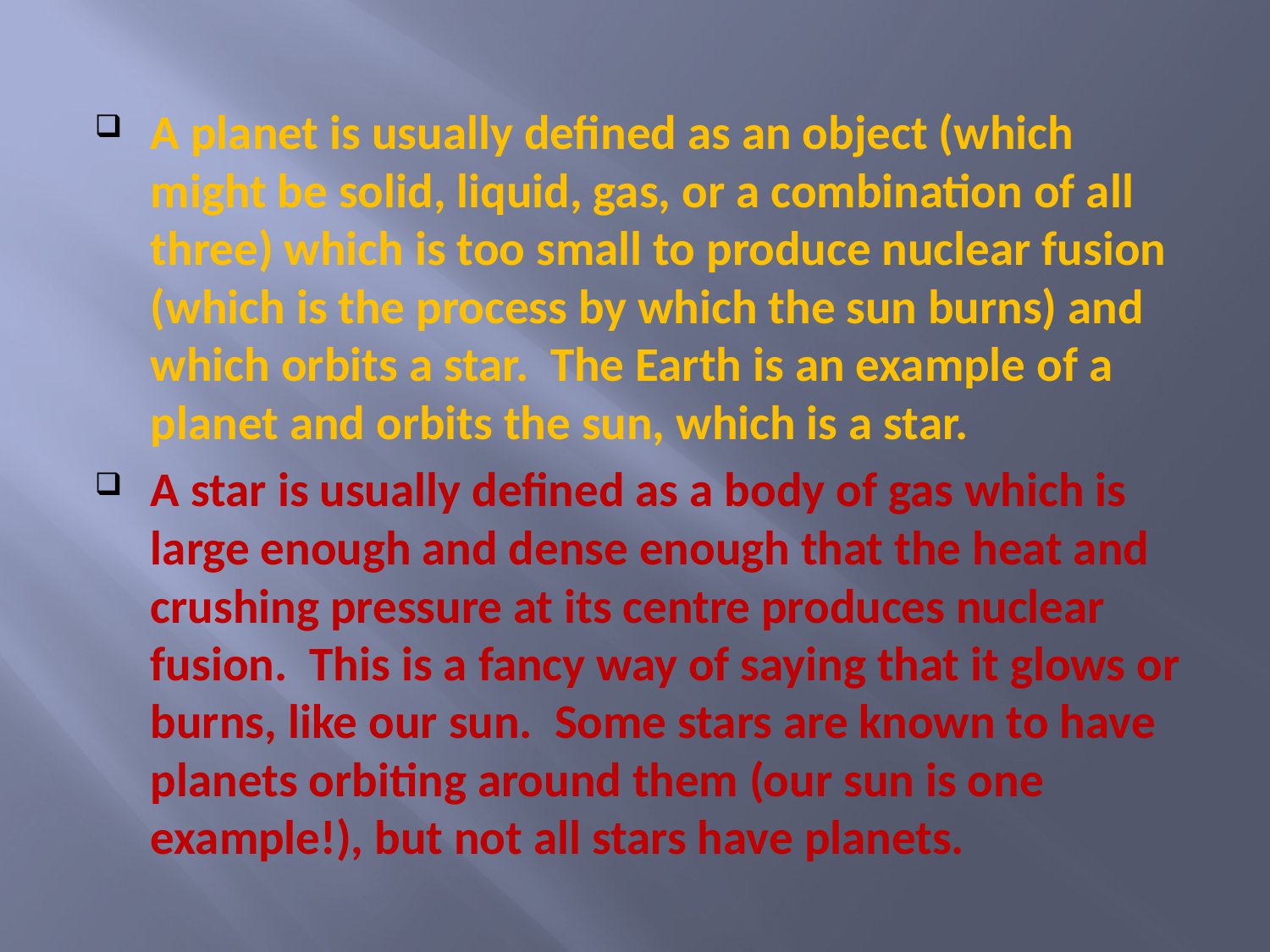

A planet is usually defined as an object (which might be solid, liquid, gas, or a combination of all three) which is too small to produce nuclear fusion (which is the process by which the sun burns) and which orbits a star.  The Earth is an example of a planet and orbits the sun, which is a star.
A star is usually defined as a body of gas which is large enough and dense enough that the heat and crushing pressure at its centre produces nuclear fusion.  This is a fancy way of saying that it glows or burns, like our sun.  Some stars are known to have planets orbiting around them (our sun is one example!), but not all stars have planets.